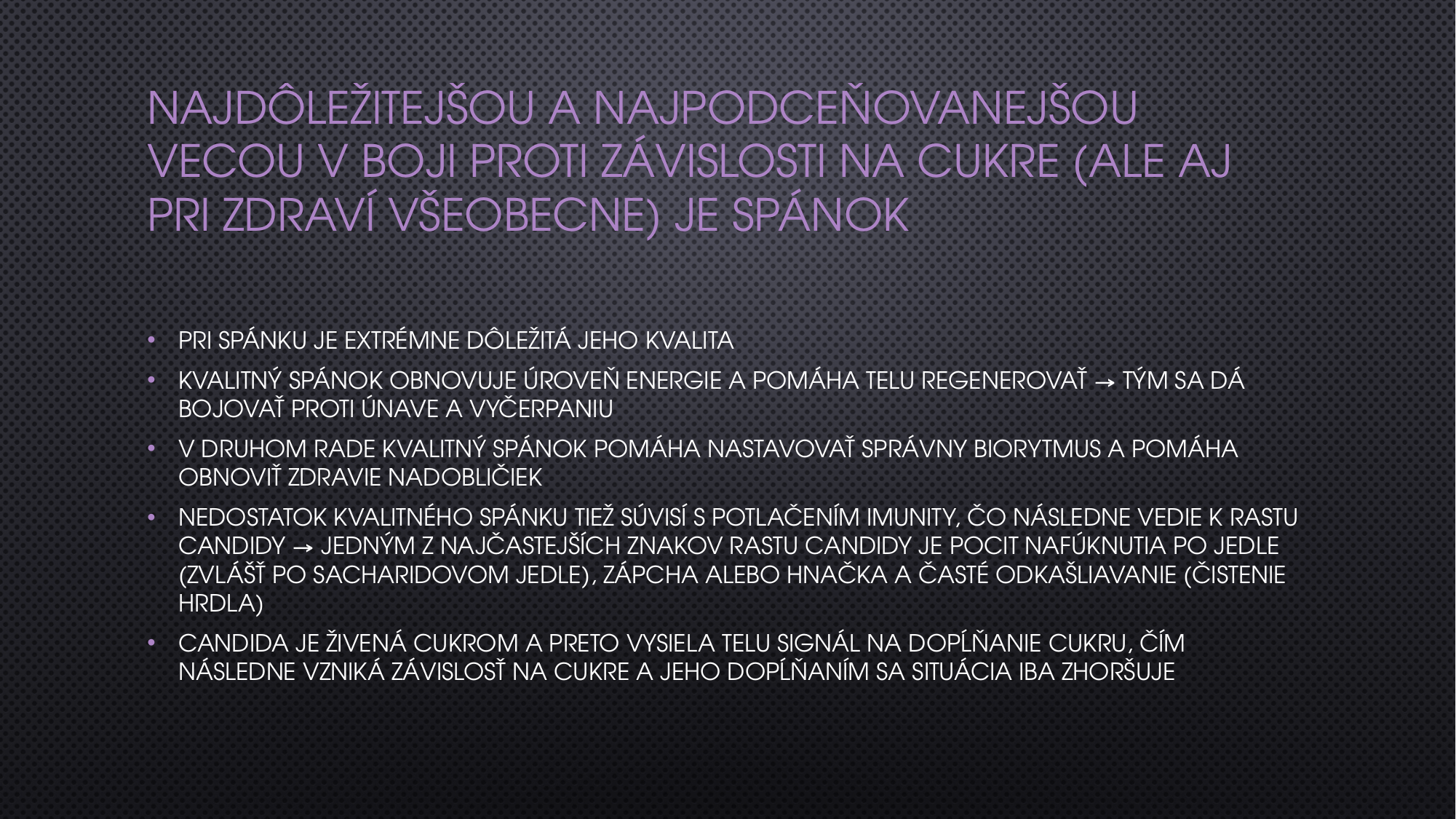

# Najdôležitejšou a najpodceňovanejšou vecou v boji proti závislosti na cukre (ale aj pri zdraví všeobecne) je spánok
Pri spánku je extrémne dôležitá jeho kvalita
Kvalitný spánok obnovuje úroveň energie a pomáha telu regenerovať → tým sa dá bojovať proti únave a vyčerpaniu
V druhom rade kvalitný spánok pomáha nastavovať správny biorytmus a pomáha obnoviť zdravie nadobličiek
Nedostatok kvalitného spánku tiež súvisí s potlačením imunity, čo následne vedie k rastu candidy → jedným z najčastejších znakov rastu candidy je pocit nafúknutia po jedle (zvlášť po sacharidovom jedle), zápcha alebo hnačka a časté odkašliavanie (čistenie hrdla)
Candida je živená cukrom a preto vysiela telu signál na dopĺňanie cukru, čím následne vzniká závislosť na cukre a jeho dopĺňaním sa situácia iba zhoršuje